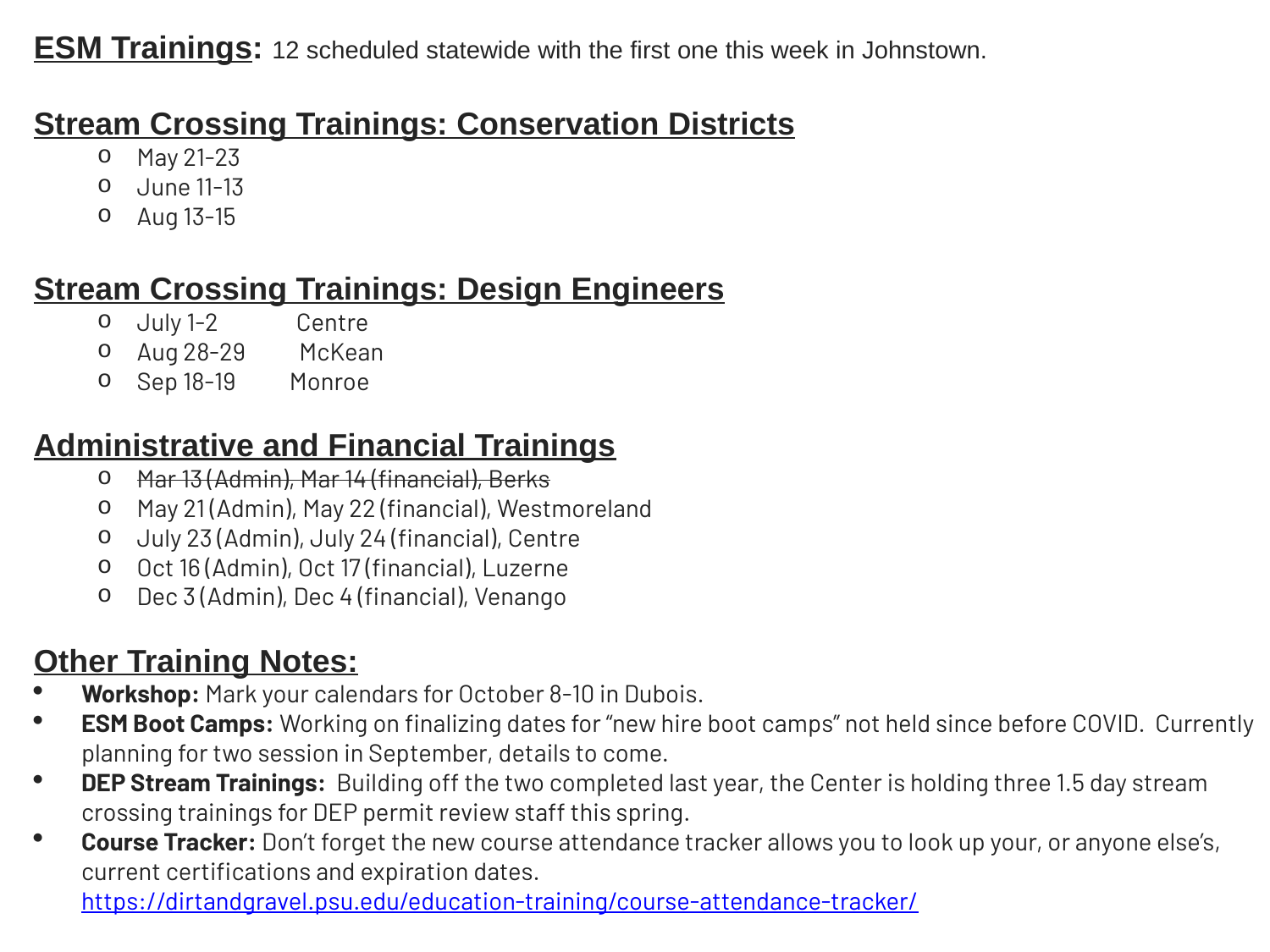

ESM Trainings: 12 scheduled statewide with the first one this week in Johnstown.

Stream Crossing Trainings: Conservation Districts
May 21-23
June 11-13
Aug 13-15

Stream Crossing Trainings: Design Engineers
July 1-2                Centre
Aug 28-29           McKean
Sep 18-19           Monroe

Administrative and Financial Trainings
Mar 13 (Admin), Mar 14 (financial), Berks
May 21 (Admin), May 22 (financial), Westmoreland
July 23 (Admin), July 24 (financial), Centre
Oct 16 (Admin), Oct 17 (financial), Luzerne
Dec 3 (Admin), Dec 4 (financial), Venango

Other Training Notes:
Workshop: Mark your calendars for October 8-10 in Dubois.
ESM Boot Camps: Working on finalizing dates for “new hire boot camps” not held since before COVID.  Currently planning for two session in September, details to come.
DEP Stream Trainings:  Building off the two completed last year, the Center is holding three 1.5 day stream crossing trainings for DEP permit review staff this spring.
Course Tracker: Don’t forget the new course attendance tracker allows you to look up your, or anyone else’s, current certifications and expiration dates. https://dirtandgravel.psu.edu/education-training/course-attendance-tracker/